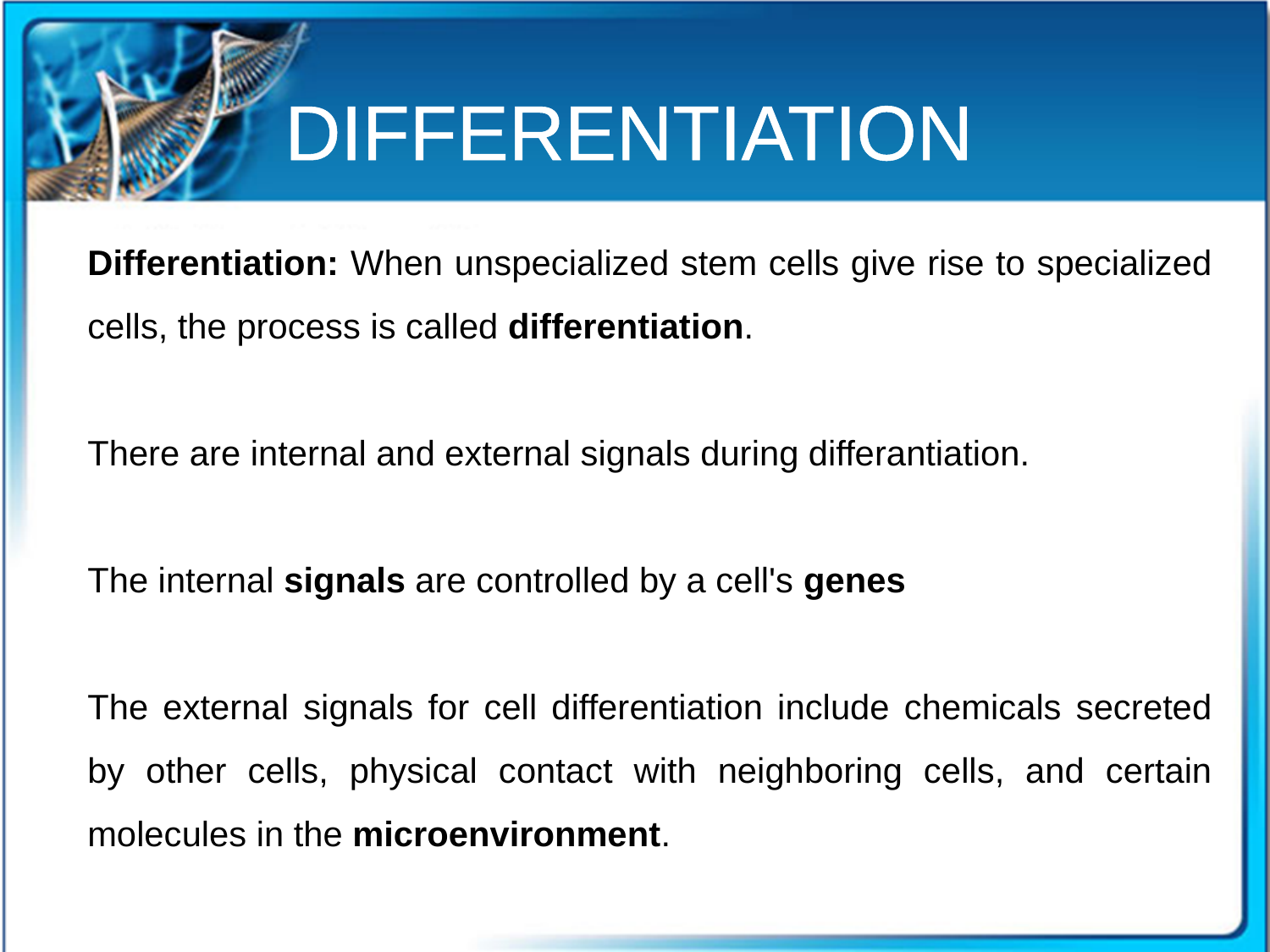

DIFFERENTIATION

Differentiation: When unspecialized stem cells give rise to specialized cells, the process is called differentiation.

There are internal and external signals during differantiation.

The internal signals are controlled by a cell's genes

The external signals for cell differentiation include chemicals secreted by other cells, physical contact with neighboring cells, and certain molecules in the microenvironment.